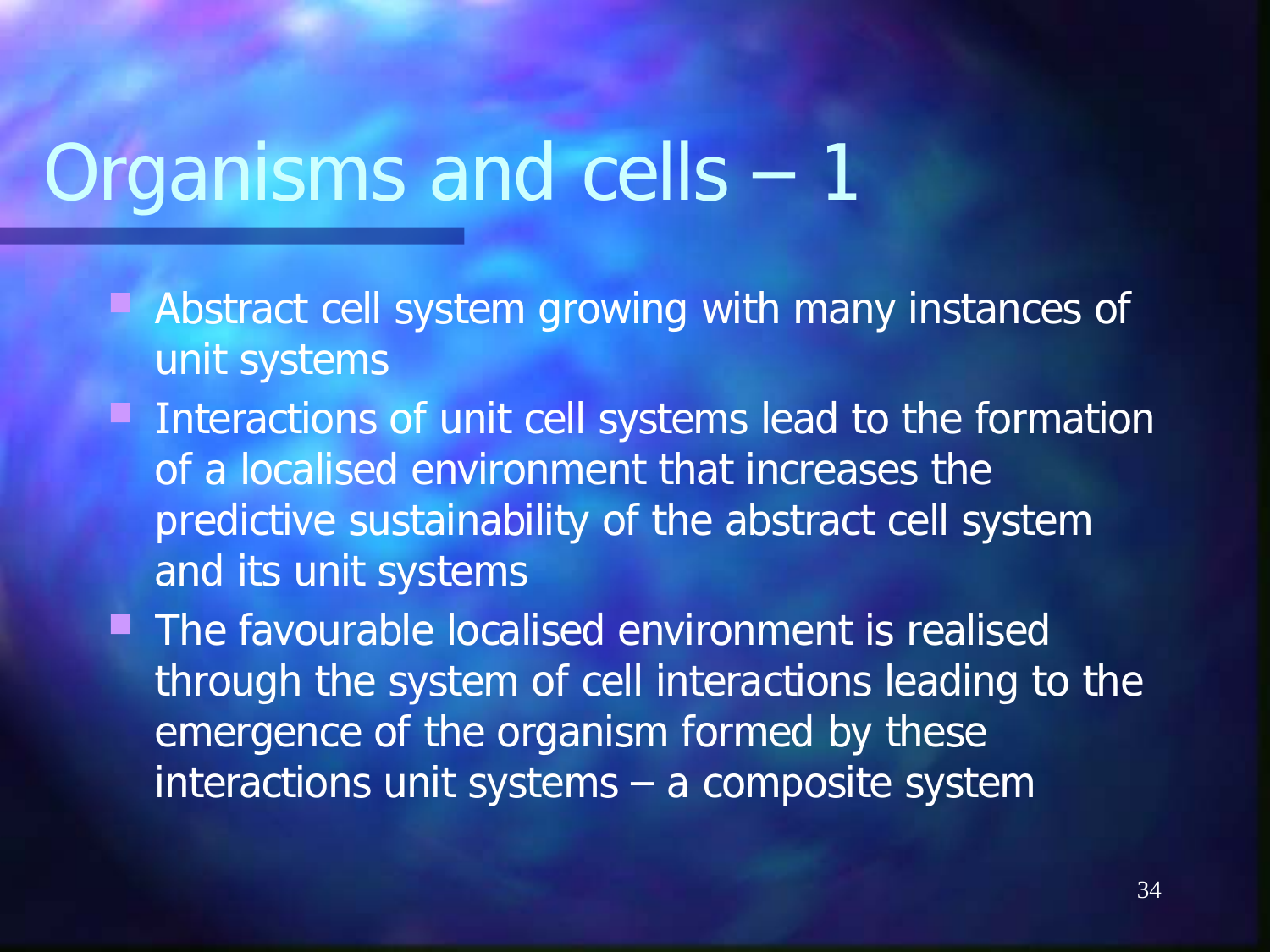

# Organisms and cells – 1
Abstract cell system growing with many instances of unit systems
Interactions of unit cell systems lead to the formation of a localised environment that increases the predictive sustainability of the abstract cell system and its unit systems
The favourable localised environment is realised through the system of cell interactions leading to the emergence of the organism formed by these interactions unit systems – a composite system
34